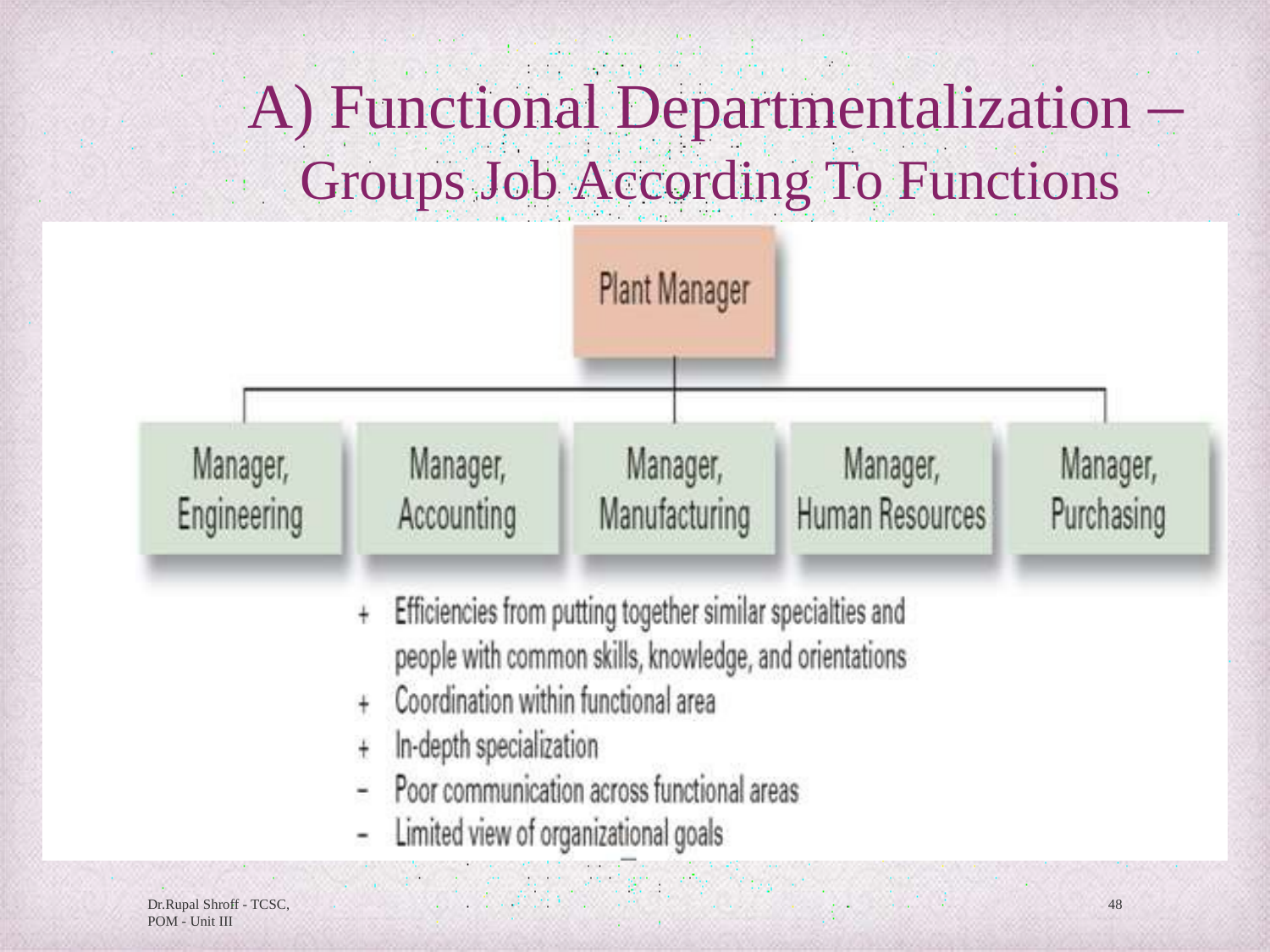

# A) Functional Departmentalization –
Groups Job According To Functions

Dr.Rupal Shroff - TCSC, POM - Unit III
48